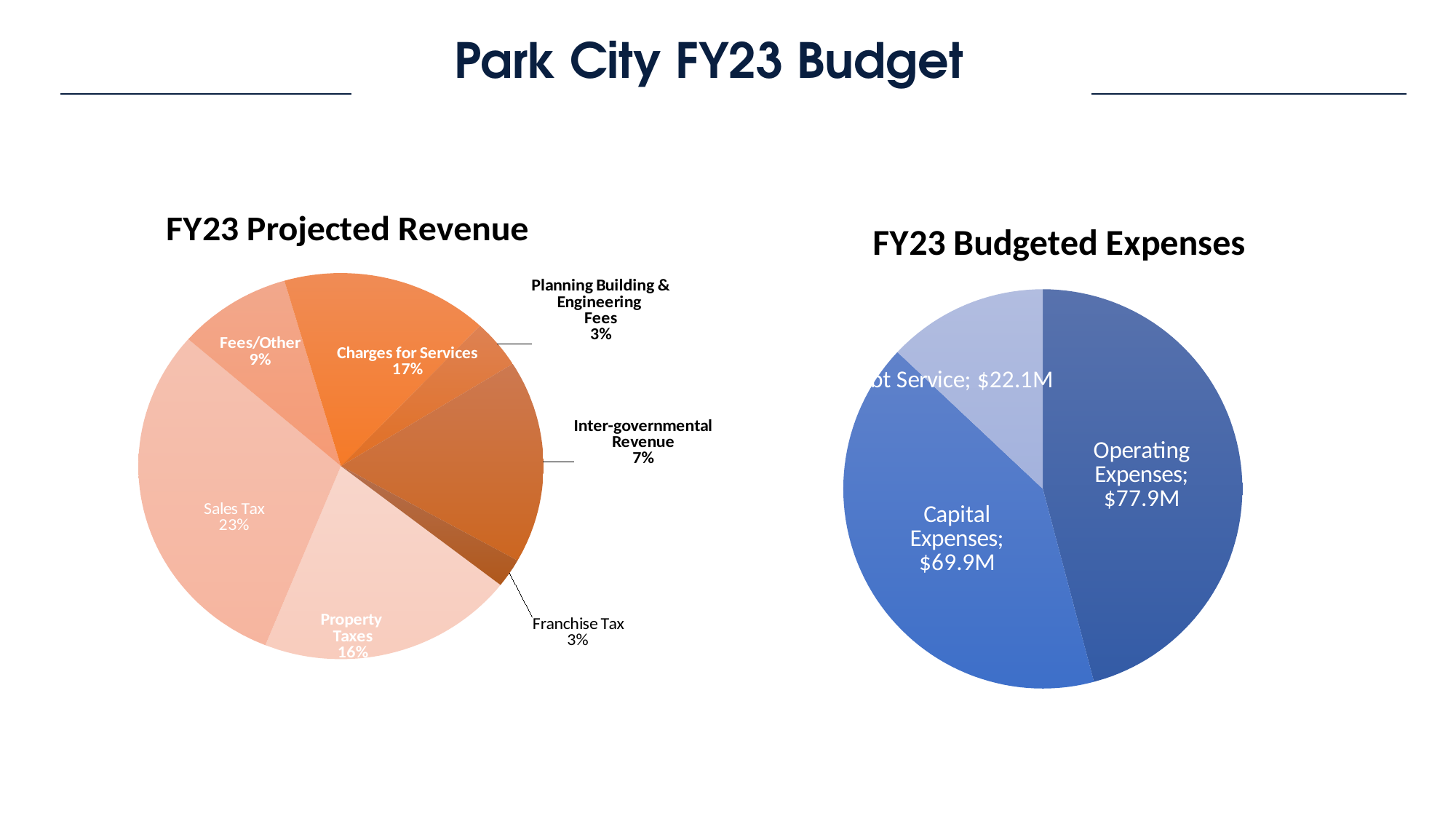

Park City FY23 Budget

### Chart: FY23 Budgeted Expenses

| Category | $77,900,000 |
|---|---|
| Operating Expenses | 77900000.0 |
| Capital Expenses | 69853668.0 |
| Debt Service | 22059324.0 |

### Chart: FY23 Projected Revenue

| Category |  |
|---|---|
| Property Taxes (operating revenue) | 27976782.0 |
| Sales Tax | 41341803.0 |
| Fees/Other | 12369226.5 |
| Charges for Services | 22545609.0 |
| Planning Building & Engineering Fees | 5553671.0 |
| Intergovernmental Revenue | 23189679.0 |
| Franchise Tax | 3297706.0 |